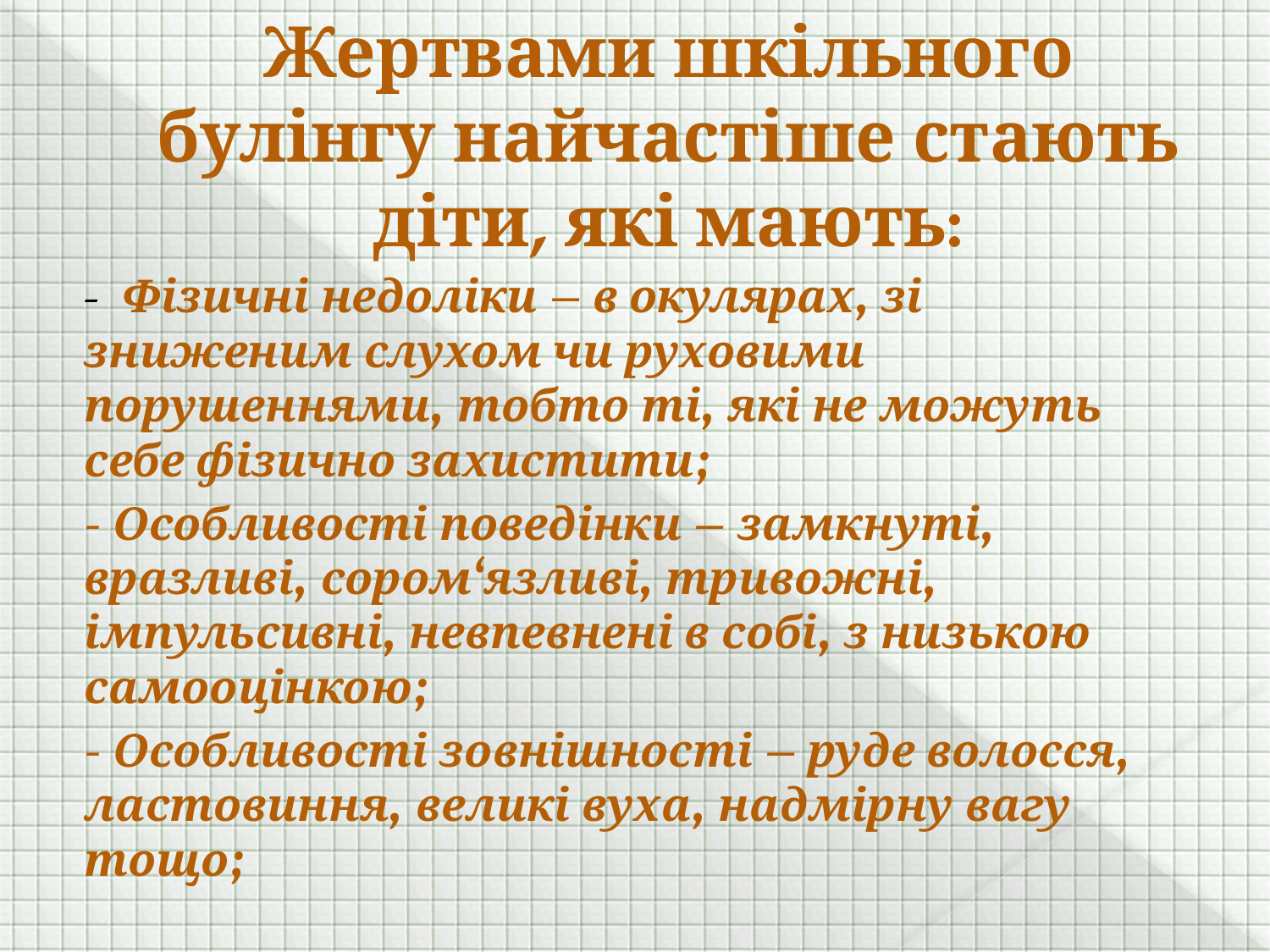

# Жертвами шкільного булінгу найчастіше стають діти, які мають:
-  Фізичні недоліки – в окулярах, зі зниженим слухом чи руховими порушеннями, тобто ті, які не можуть себе фізично захистити;
- Особливості поведінки – замкнуті, вразливі, сором‘язливі, тривожні, імпульсивні, невпевнені в собі, з низькою самооцінкою;
- Особливості зовнішності – руде волосся, ластовиння, великі вуха, надмірну вагу тощо;